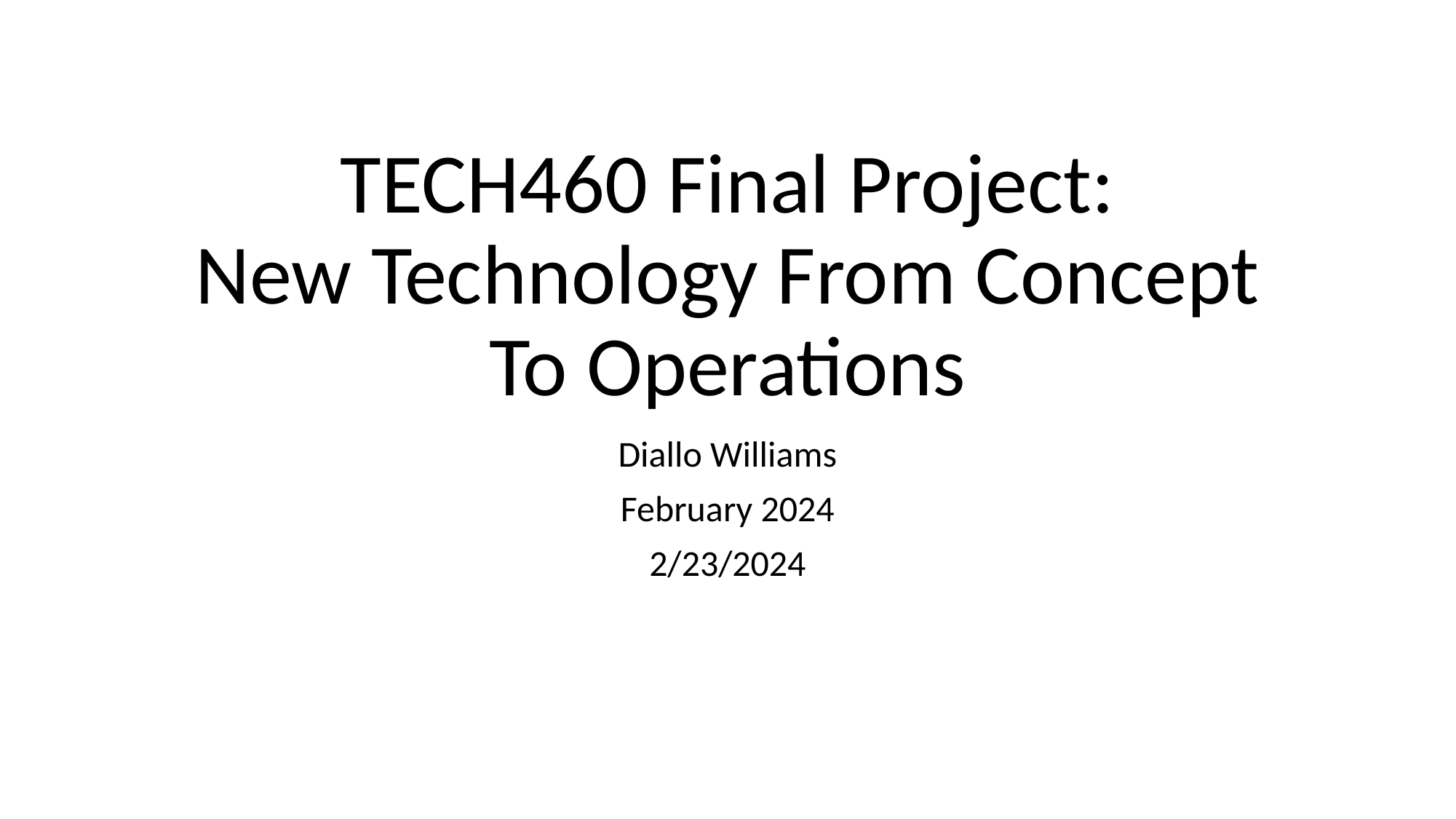

# TECH460 Final Project: New Technology From Concept To Operations
Diallo Williams
February 2024
2/23/2024